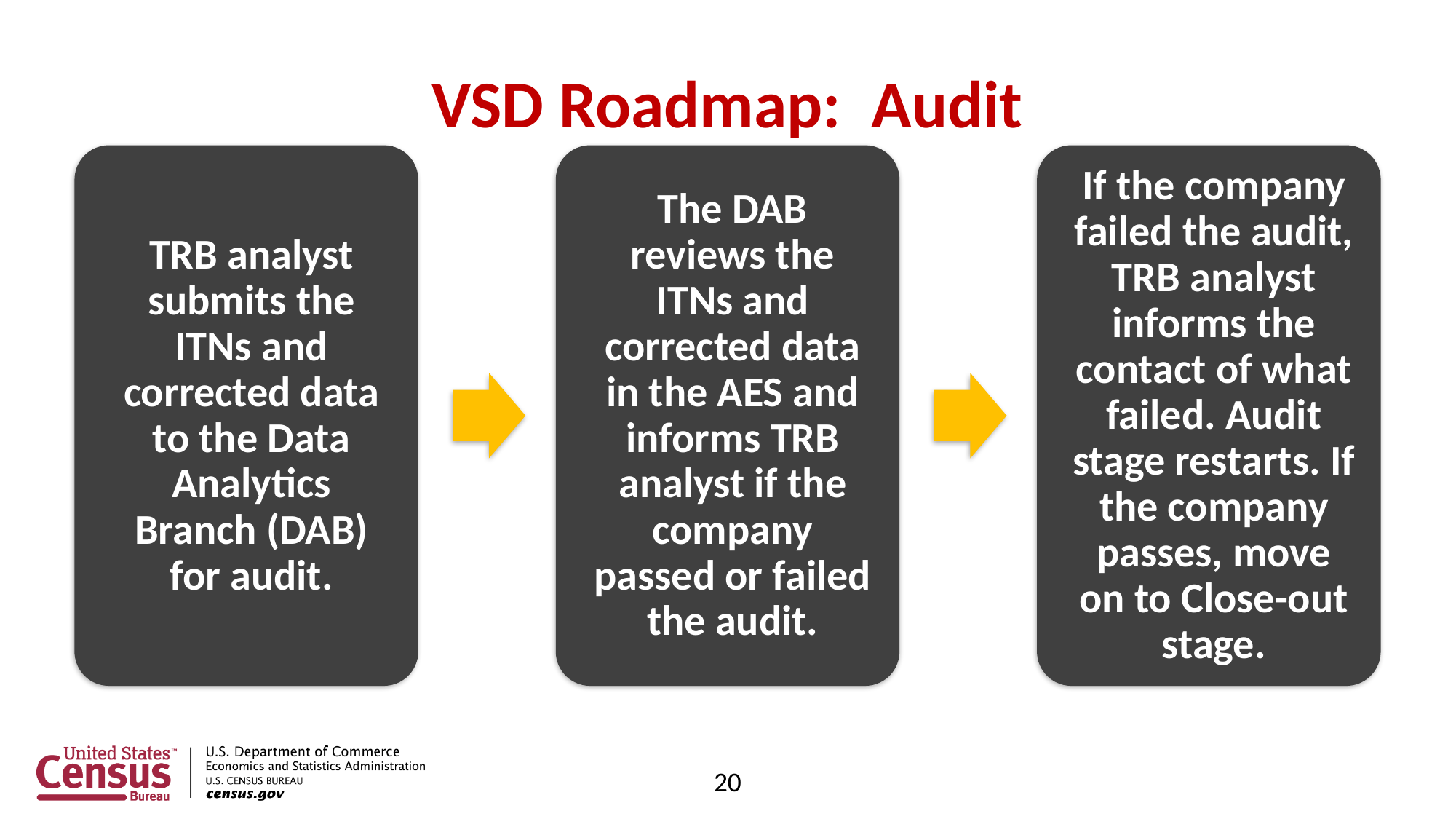

# VSD Roadmap:  Audit
TRB analyst submits the ITNs and corrected data to the Data Analytics Branch (DAB) for audit.

The DAB reviews the ITNs and corrected data in the AES and informs TRB analyst if the company passed or failed the audit.

If the company failed the audit, TRB analyst informs the contact of what failed. Audit stage restarts. If the company passes, move on to Close-out stage.
20